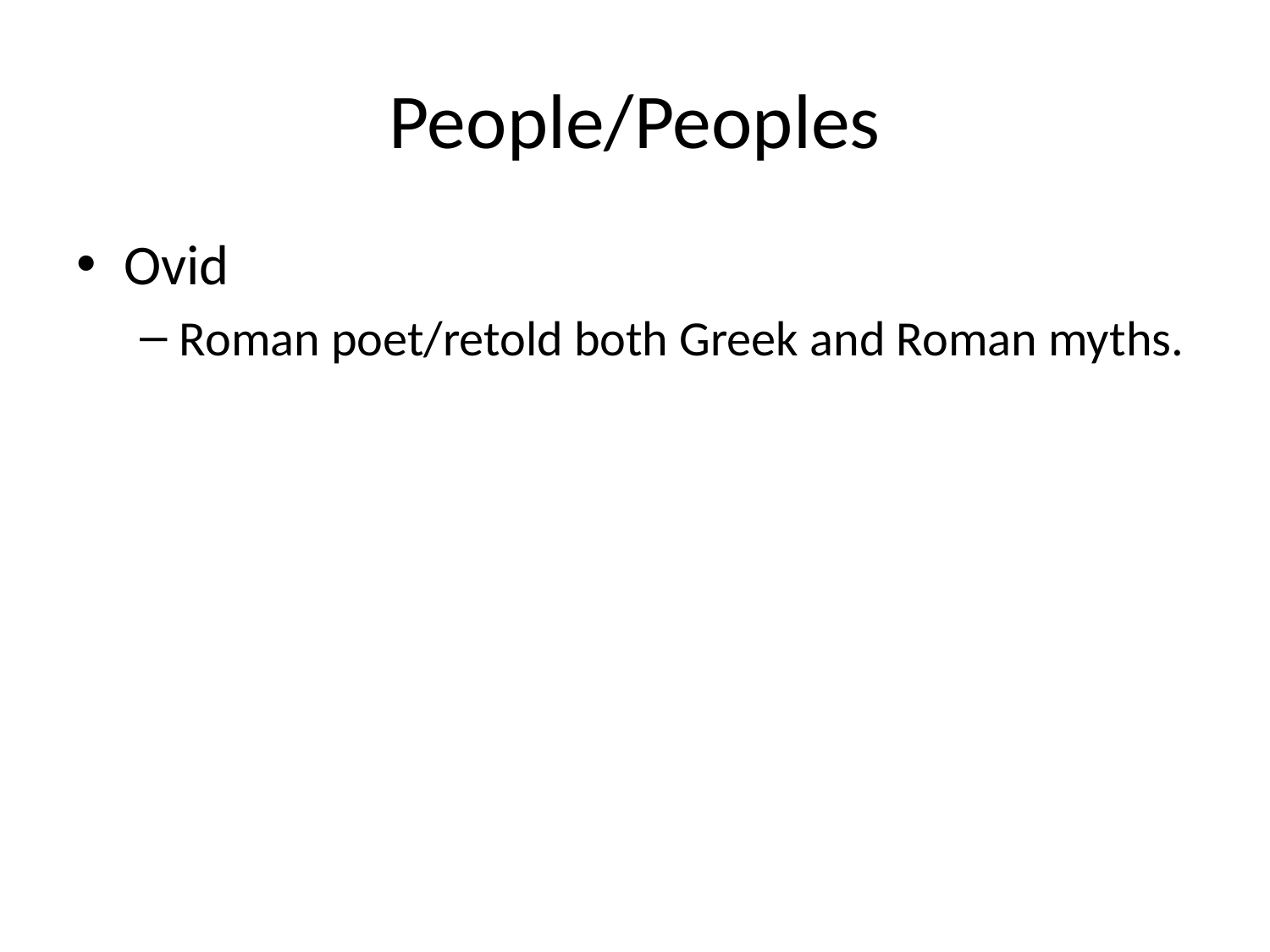

# People/Peoples
Ovid
Roman poet/retold both Greek and Roman myths.